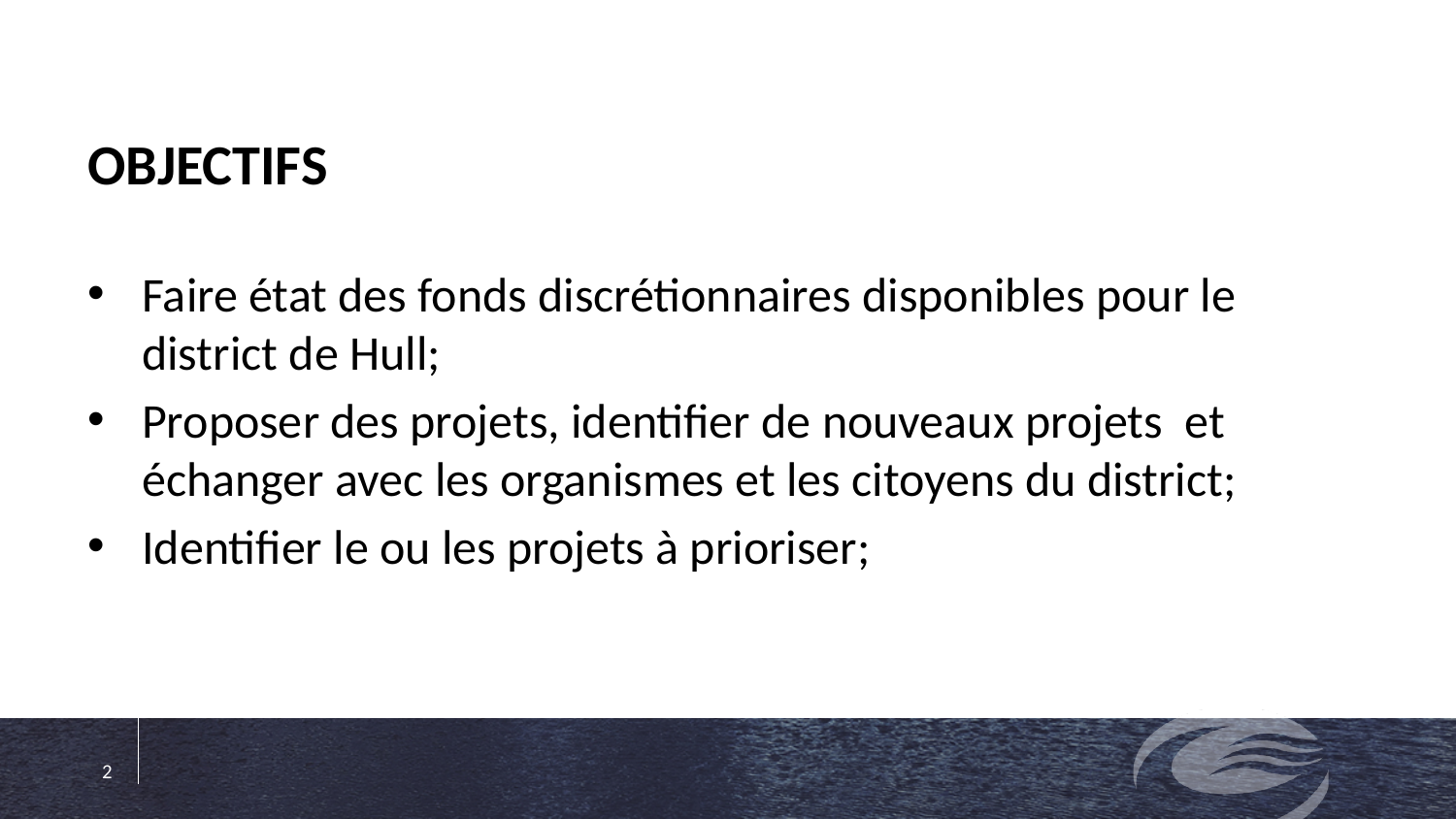

# OBJECTIFS
Faire état des fonds discrétionnaires disponibles pour le district de Hull;
Proposer des projets, identifier de nouveaux projets  et  échanger avec les organismes et les citoyens du district;
Identifier le ou les projets à prioriser;

2